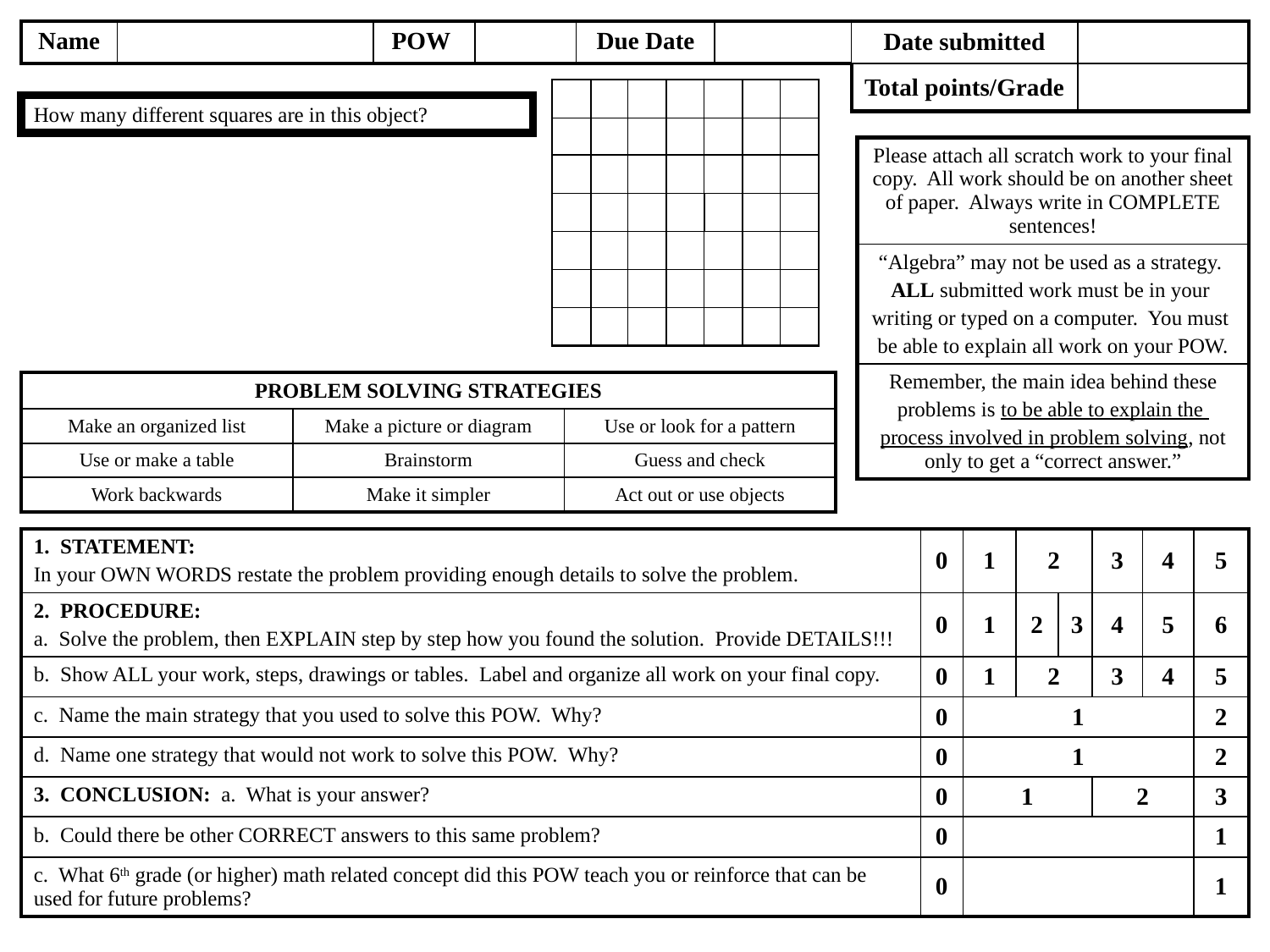

How many different squares are in this object?